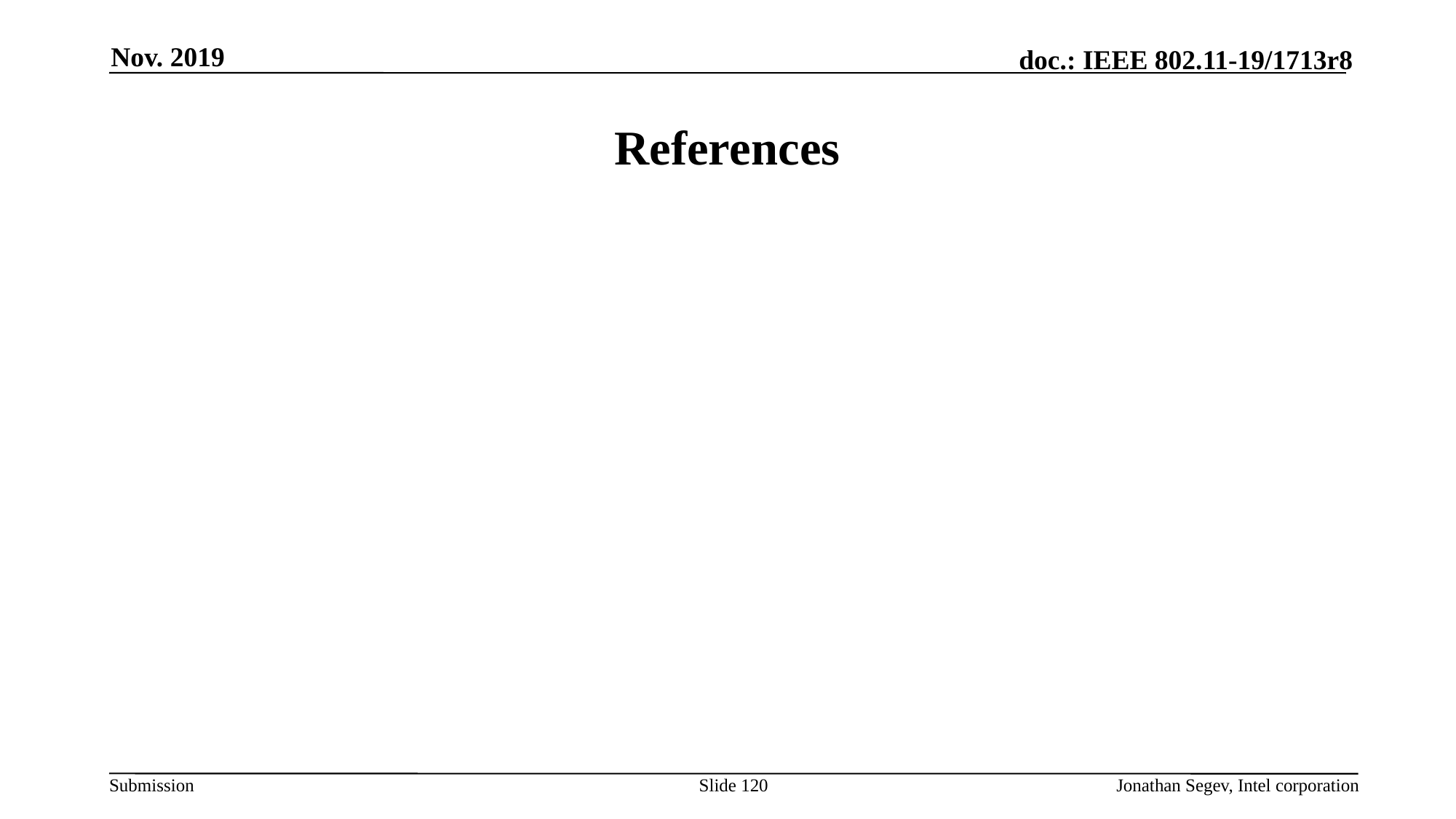

Nov. 2019
# References

Slide 120
Jonathan Segev, Intel corporation